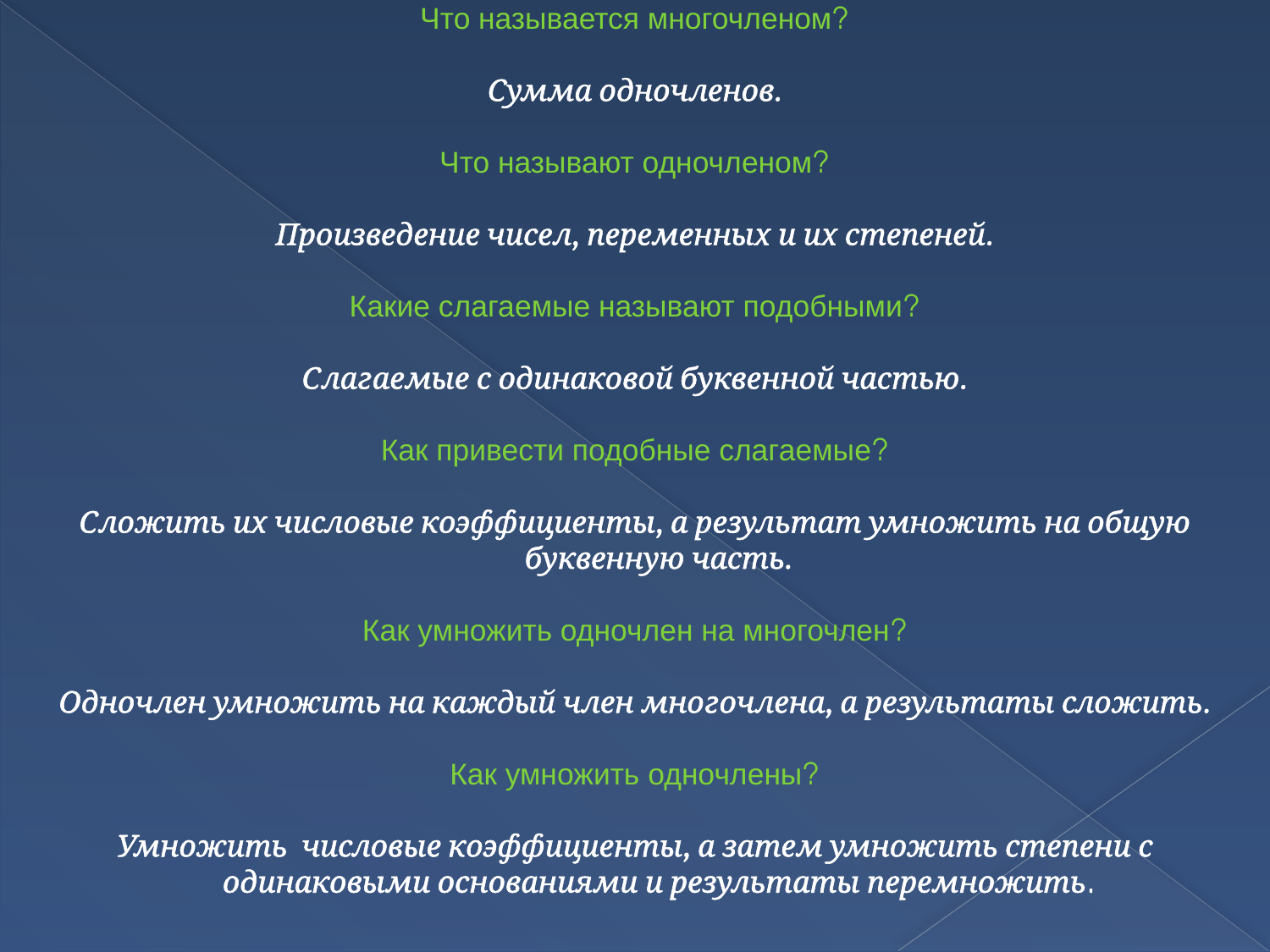

Что называется многочленом?
Сумма одночленов.

Что называют одночленом?
Произведение чисел, переменных и их степеней.
Какие слагаемые называют подобными?
Слагаемые с одинаковой буквенной частью.
Как привести подобные слагаемые?
Сложить их числовые коэффициенты, а результат умножить на общую буквенную часть.
Как умножить одночлен на многочлен?
Одночлен умножить на каждый член многочлена, а результаты сложить.
Как умножить одночлены?
Умножить  числовые коэффициенты, а затем умножить степени с одинаковыми основаниями и результаты перемножить.